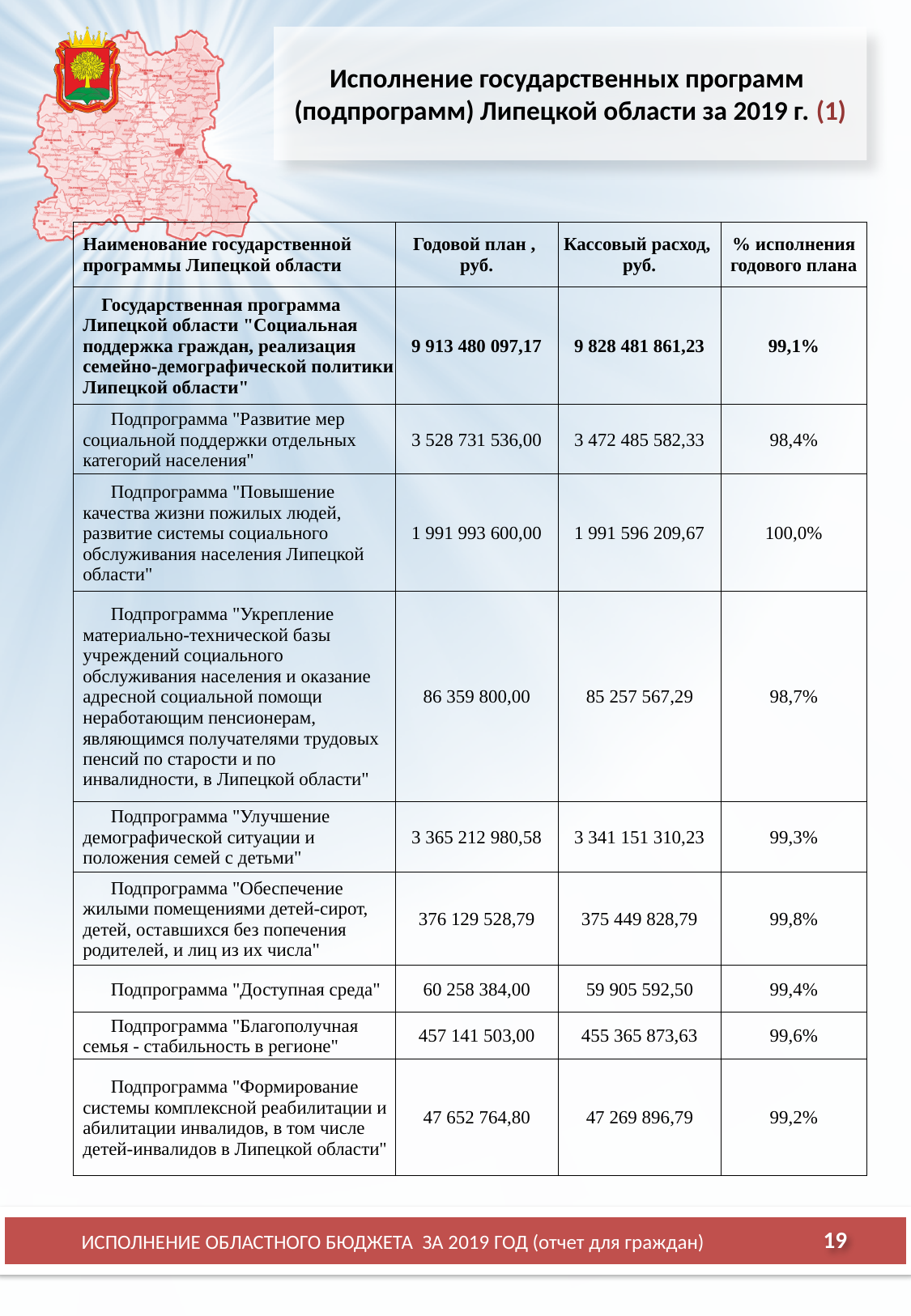

# Исполнение государственных программ  (подпрограмм) Липецкой области за 2019 г. (1)
|  |  |  |  |
| --- | --- | --- | --- |
| Наименование государственной программы Липецкой области | Годовой план , руб. | Кассовый расход, руб. | % исполнения годового плана |
| Государственная программа Липецкой области "Социальная поддержка граждан, реализация семейно-демографической политики Липецкой области" | 9 913 480 097,17 | 9 828 481 861,23 | 99,1% |
| Подпрограмма "Развитие мер социальной поддержки отдельных категорий населения" | 3 528 731 536,00 | 3 472 485 582,33 | 98,4% |
| Подпрограмма "Повышение качества жизни пожилых людей, развитие системы социального обслуживания населения Липецкой области" | 1 991 993 600,00 | 1 991 596 209,67 | 100,0% |
| Подпрограмма "Укрепление материально-технической базы учреждений социального обслуживания населения и оказание адресной социальной помощи неработающим пенсионерам, являющимся получателями трудовых пенсий по старости и по инвалидности, в Липецкой области" | 86 359 800,00 | 85 257 567,29 | 98,7% |
| Подпрограмма "Улучшение демографической ситуации и положения семей с детьми" | 3 365 212 980,58 | 3 341 151 310,23 | 99,3% |
| Подпрограмма "Обеспечение жилыми помещениями детей-сирот, детей, оставшихся без попечения родителей, и лиц из их числа" | 376 129 528,79 | 375 449 828,79 | 99,8% |
| Подпрограмма "Доступная среда" | 60 258 384,00 | 59 905 592,50 | 99,4% |
| Подпрограмма "Благополучная семья - стабильность в регионе" | 457 141 503,00 | 455 365 873,63 | 99,6% |
| Подпрограмма "Формирование системы комплексной реабилитации и абилитации инвалидов, в том числе детей-инвалидов в Липецкой области" | 47 652 764,80 | 47 269 896,79 | 99,2% |
19
ИСПОЛНЕНИЕ ОБЛАСТНОГО БЮДЖЕТА  ЗА 2019 ГОД (отчет для граждан)